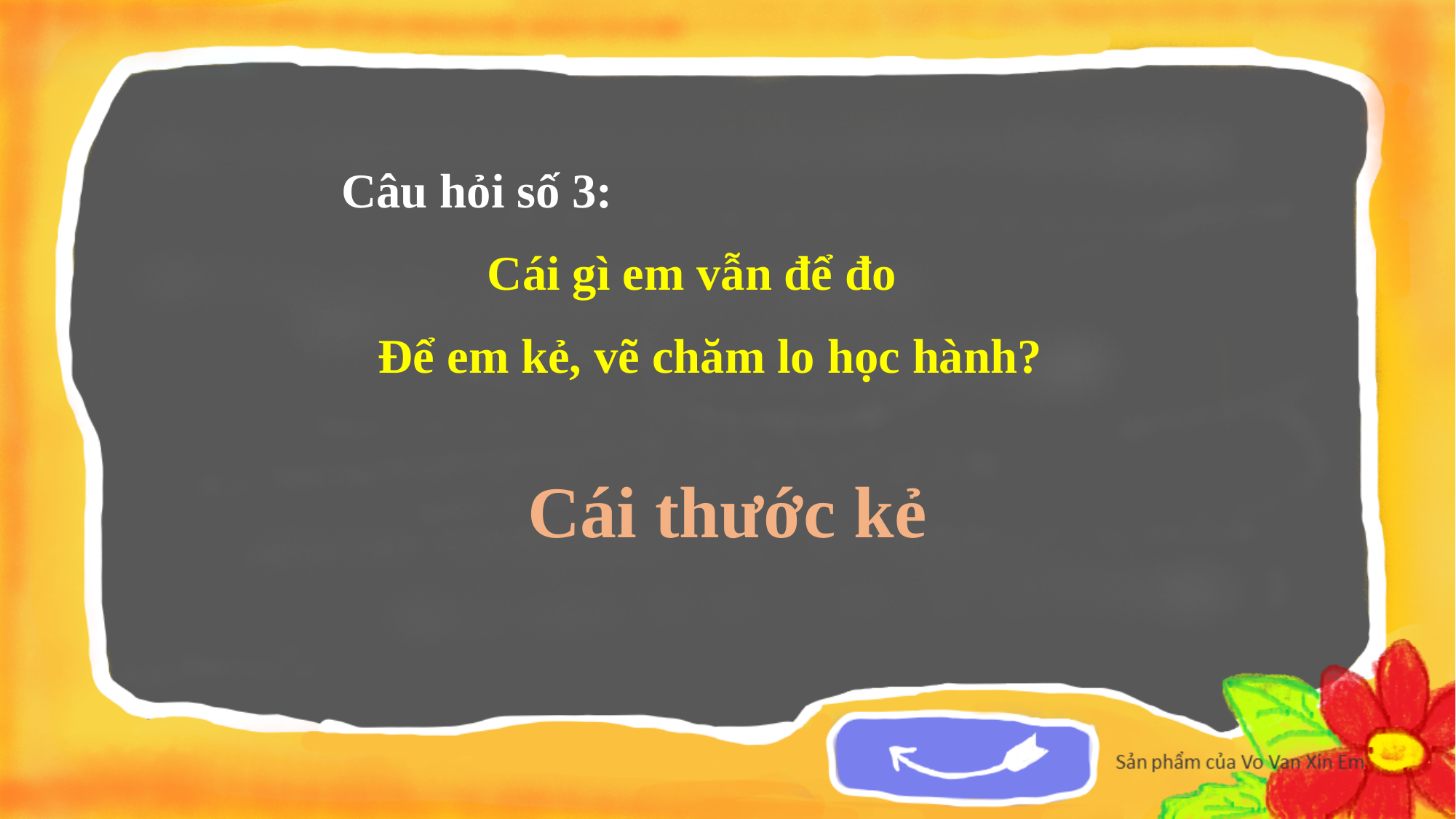

Câu hỏi số 3:
Cái gì em vẫn để đo
   Để em kẻ, vẽ chăm lo học hành?

Cái thước kẻ